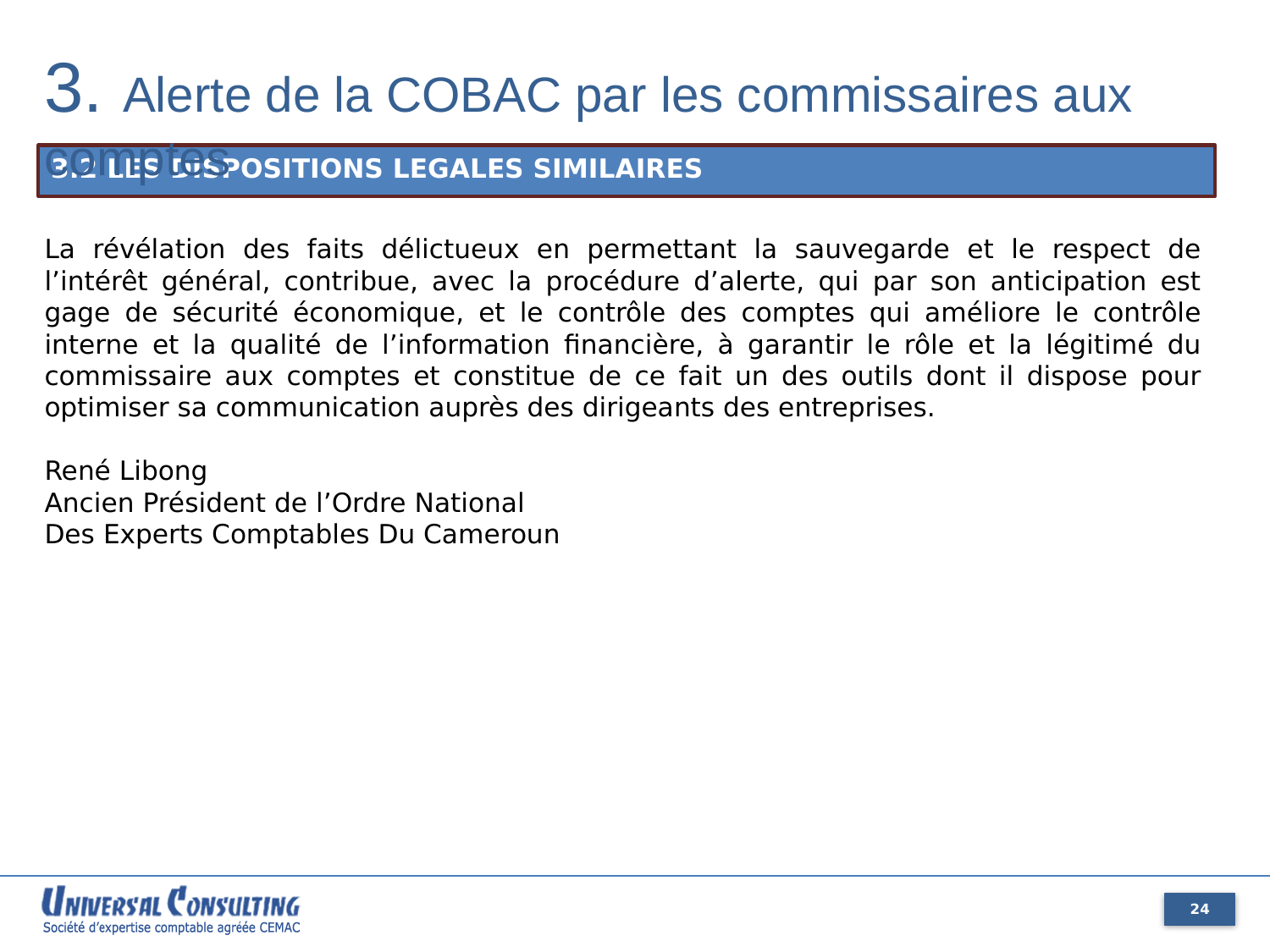

3. Alerte de la COBAC par les commissaires aux comptes
3.2 LES DISPOSITIONS LEGALES SIMILAIRES
La révélation des faits délictueux en permettant la sauvegarde et le respect de l’intérêt général, contribue, avec la procédure d’alerte, qui par son anticipation est gage de sécurité économique, et le contrôle des comptes qui améliore le contrôle interne et la qualité de l’information financière, à garantir le rôle et la légitimé du commissaire aux comptes et constitue de ce fait un des outils dont il dispose pour optimiser sa communication auprès des dirigeants des entreprises.

René Libong
Ancien Président de l’Ordre National
Des Experts Comptables Du Cameroun